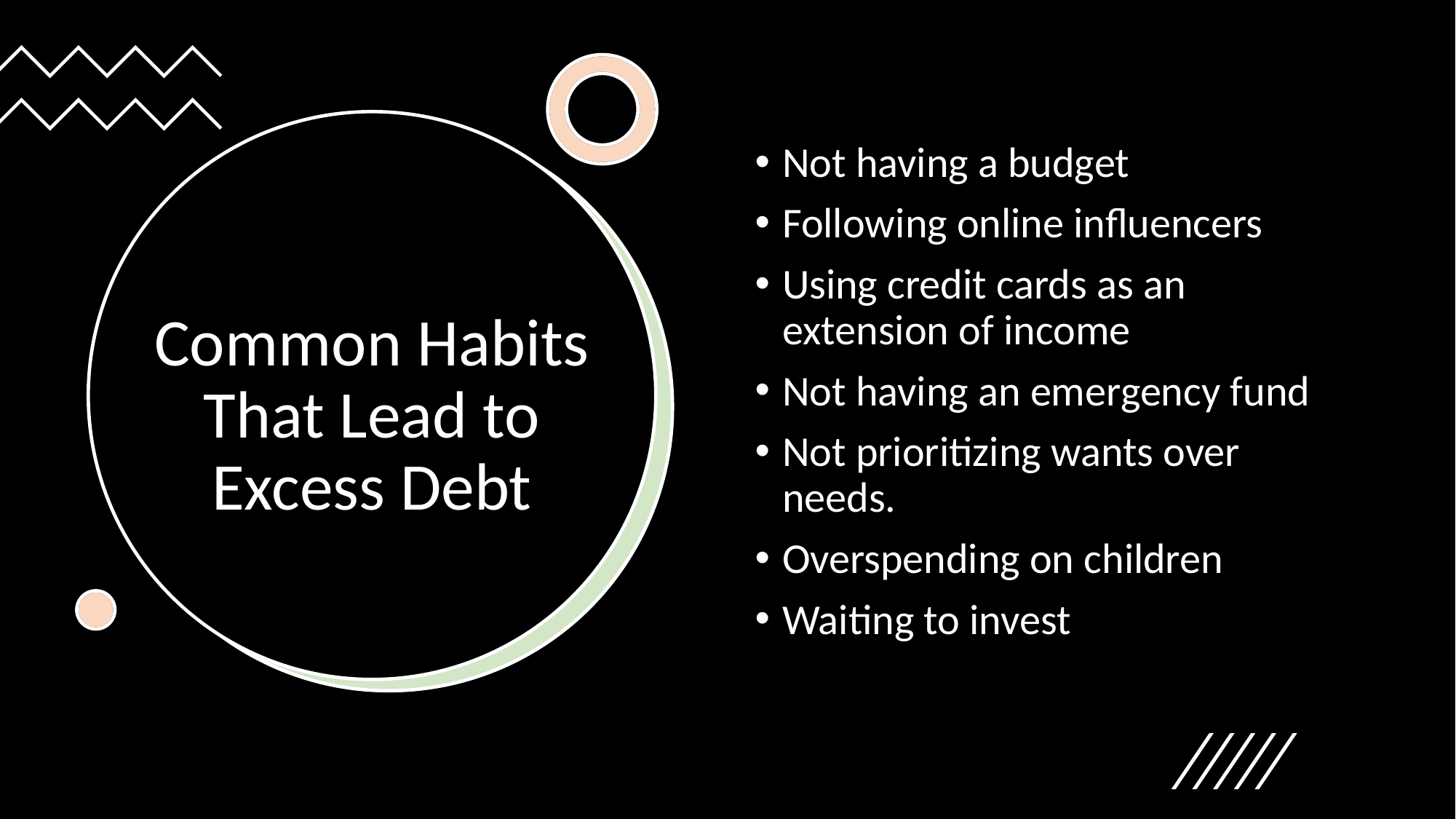

Not having a budget
Following online influencers
Using credit cards as an extension of income
Not having an emergency fund
Not prioritizing wants over needs.
Overspending on children
Waiting to invest
# Common Habits That Lead to Excess Debt